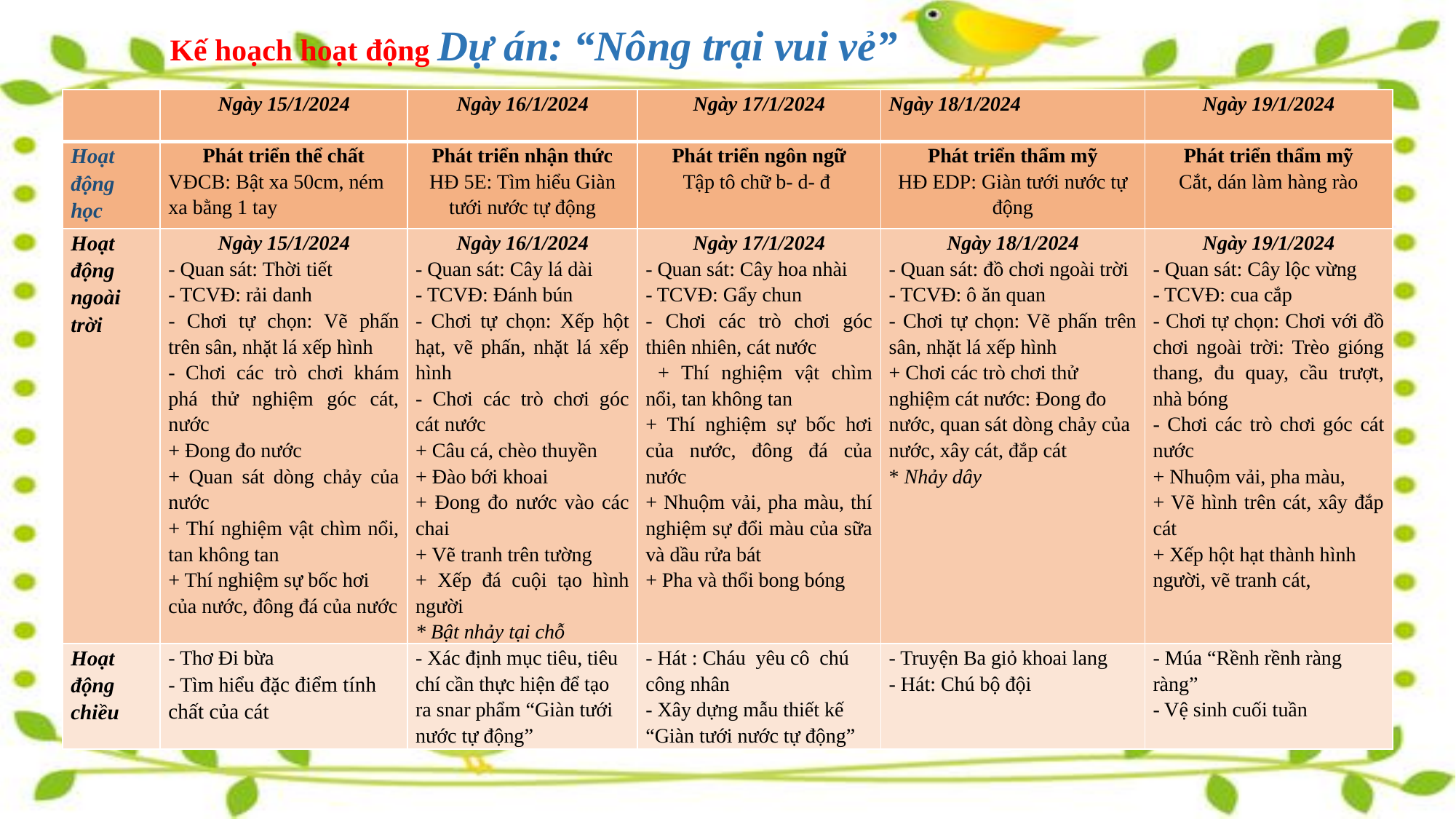

# Kế hoạch hoạt động Dự án: “Nông trại vui vẻ”
|  | Ngày 15/1/2024 | Ngày 16/1/2024 | Ngày 17/1/2024 | Ngày 18/1/2024 | Ngày 19/1/2024 |
| --- | --- | --- | --- | --- | --- |
| Hoạt động học | Phát triển thể chất VĐCB: Bật xa 50cm, ném xa bằng 1 tay | Phát triển nhận thức HĐ 5E: Tìm hiểu Giàn tưới nước tự động | Phát triển ngôn ngữ Tập tô chữ b- d- đ | Phát triển thẩm mỹ HĐ EDP: Giàn tưới nước tự động | Phát triển thẩm mỹ Cắt, dán làm hàng rào |
| Hoạt động ngoài trời | Ngày 15/1/2024 - Quan sát: Thời tiết - TCVĐ: rải danh - Chơi tự chọn: Vẽ phấn trên sân, nhặt lá xếp hình - Chơi các trò chơi khám phá thử nghiệm góc cát, nước + Đong đo nước + Quan sát dòng chảy của nước + Thí nghiệm vật chìm nổi, tan không tan + Thí nghiệm sự bốc hơi của nước, đông đá của nước | Ngày 16/1/2024 - Quan sát: Cây lá dài - TCVĐ: Đánh bún - Chơi tự chọn: Xếp hột hạt, vẽ phấn, nhặt lá xếp hình - Chơi các trò chơi góc cát nước + Câu cá, chèo thuyền + Đào bới khoai + Đong đo nước vào các chai + Vẽ tranh trên tường + Xếp đá cuội tạo hình người \* Bật nhảy tại chỗ | Ngày 17/1/2024 - Quan sát: Cây hoa nhài - TCVĐ: Gẩy chun - Chơi các trò chơi góc thiên nhiên, cát nước + Thí nghiệm vật chìm nổi, tan không tan + Thí nghiệm sự bốc hơi của nước, đông đá của nước + Nhuộm vải, pha màu, thí nghiệm sự đổi màu của sữa và dầu rửa bát + Pha và thổi bong bóng | Ngày 18/1/2024 - Quan sát: đồ chơi ngoài trời - TCVĐ: ô ăn quan - Chơi tự chọn: Vẽ phấn trên sân, nhặt lá xếp hình + Chơi các trò chơi thử nghiệm cát nước: Đong đo nước, quan sát dòng chảy của nước, xây cát, đắp cát \* Nhảy dây | Ngày 19/1/2024 - Quan sát: Cây lộc vừng - TCVĐ: cua cắp - Chơi tự chọn: Chơi với đồ chơi ngoài trời: Trèo gióng thang, đu quay, cầu trượt, nhà bóng - Chơi các trò chơi góc cát nước + Nhuộm vải, pha màu, + Vẽ hình trên cát, xây đắp cát + Xếp hột hạt thành hình người, vẽ tranh cát, |
| Hoạt động chiều | - Thơ Đi bừa - Tìm hiểu đặc điểm tính chất của cát | - Xác định mục tiêu, tiêu chí cần thực hiện để tạo ra snar phẩm “Giàn tưới nước tự động” | - Hát : Cháu yêu cô chú công nhân - Xây dựng mẫu thiết kế “Giàn tưới nước tự động” | - Truyện Ba giỏ khoai lang - Hát: Chú bộ đội | - Múa “Rềnh rềnh ràng ràng” - Vệ sinh cuối tuần |